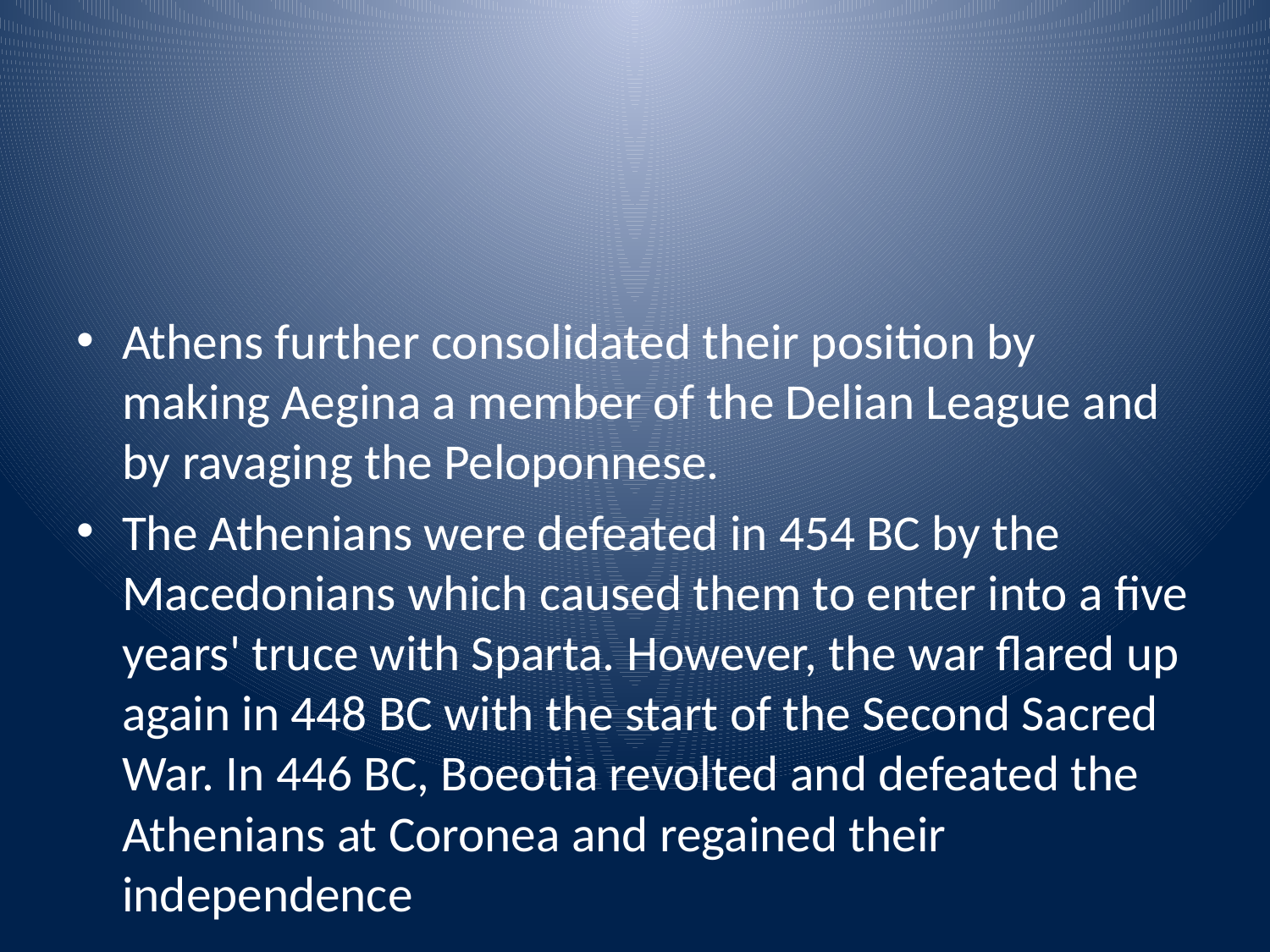

#
Athens further consolidated their position by making Aegina a member of the Delian League and by ravaging the Peloponnese.
The Athenians were defeated in 454 BC by the Macedonians which caused them to enter into a five years' truce with Sparta. However, the war flared up again in 448 BC with the start of the Second Sacred War. In 446 BC, Boeotia revolted and defeated the Athenians at Coronea and regained their independence